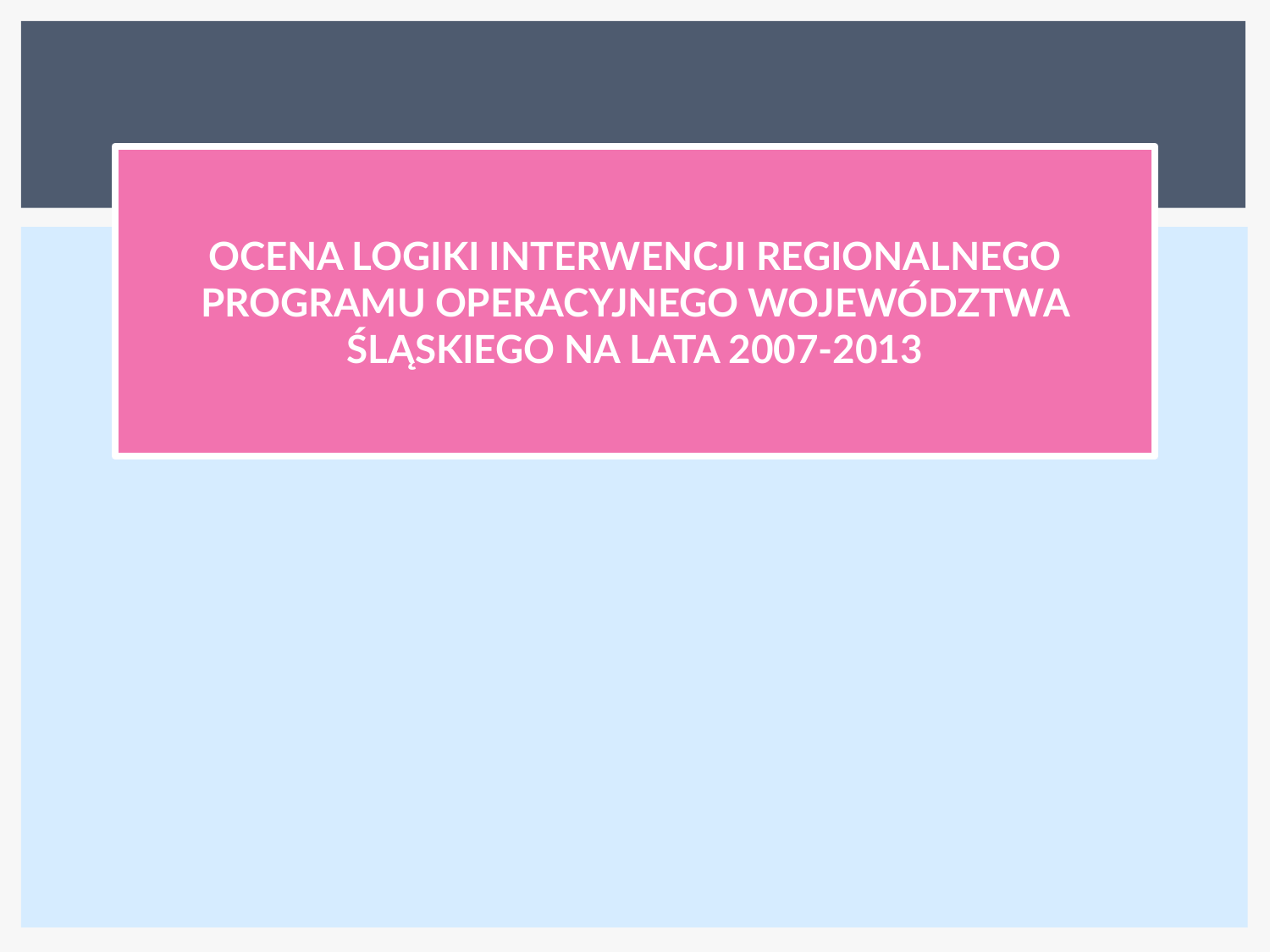

OCENA LOGIKI INTERWENCJI REGIONALNEGO PROGRAMU OPERACYJNEGO WOJEWÓDZTWA ŚLĄSKIEGO NA LATA 2007-2013